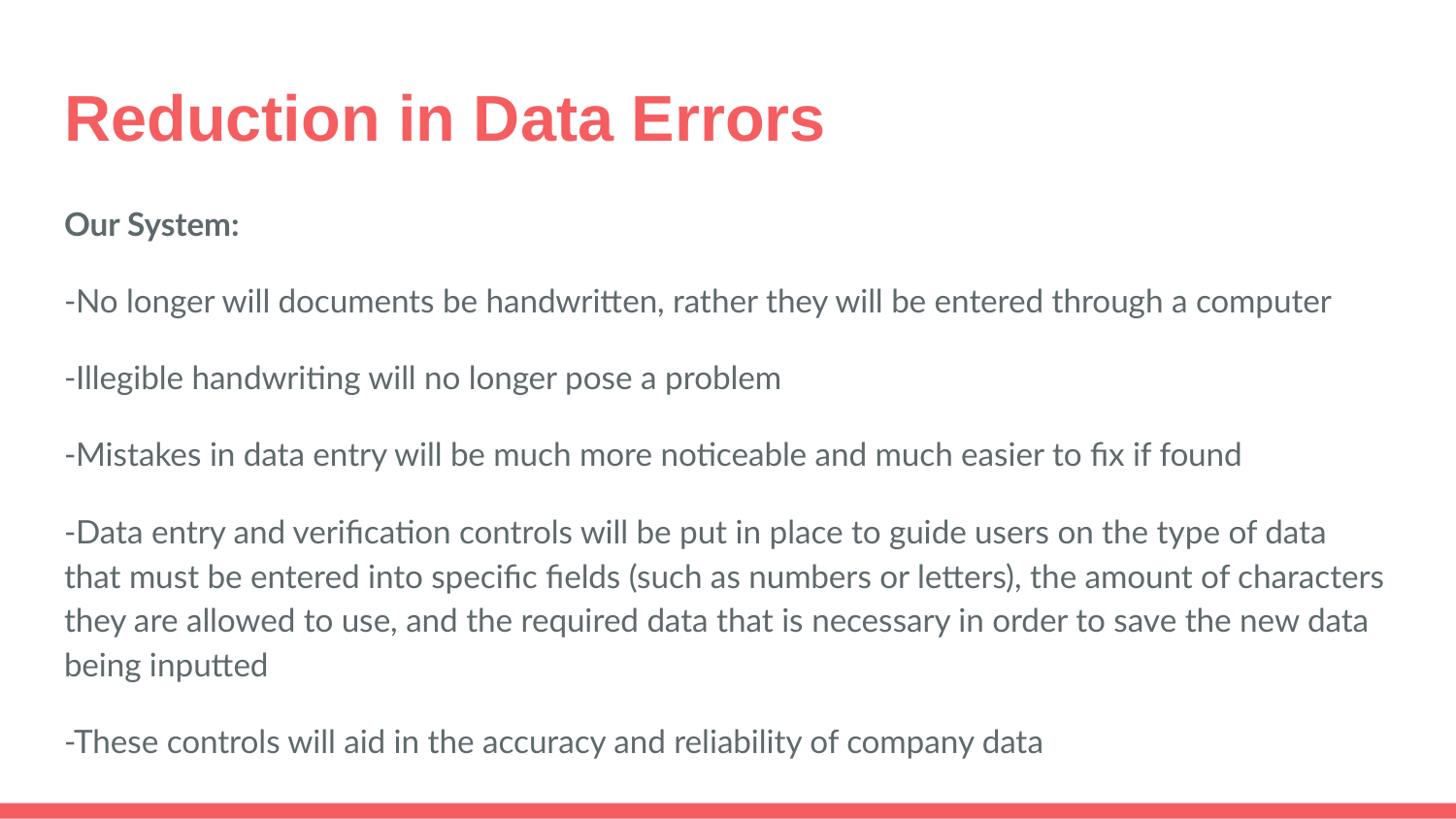

# Reduction in Data Errors
Our System:
-No longer will documents be handwritten, rather they will be entered through a computer
-Illegible handwriting will no longer pose a problem
-Mistakes in data entry will be much more noticeable and much easier to fix if found
-Data entry and verification controls will be put in place to guide users on the type of data that must be entered into specific fields (such as numbers or letters), the amount of characters they are allowed to use, and the required data that is necessary in order to save the new data being inputted
-These controls will aid in the accuracy and reliability of company data